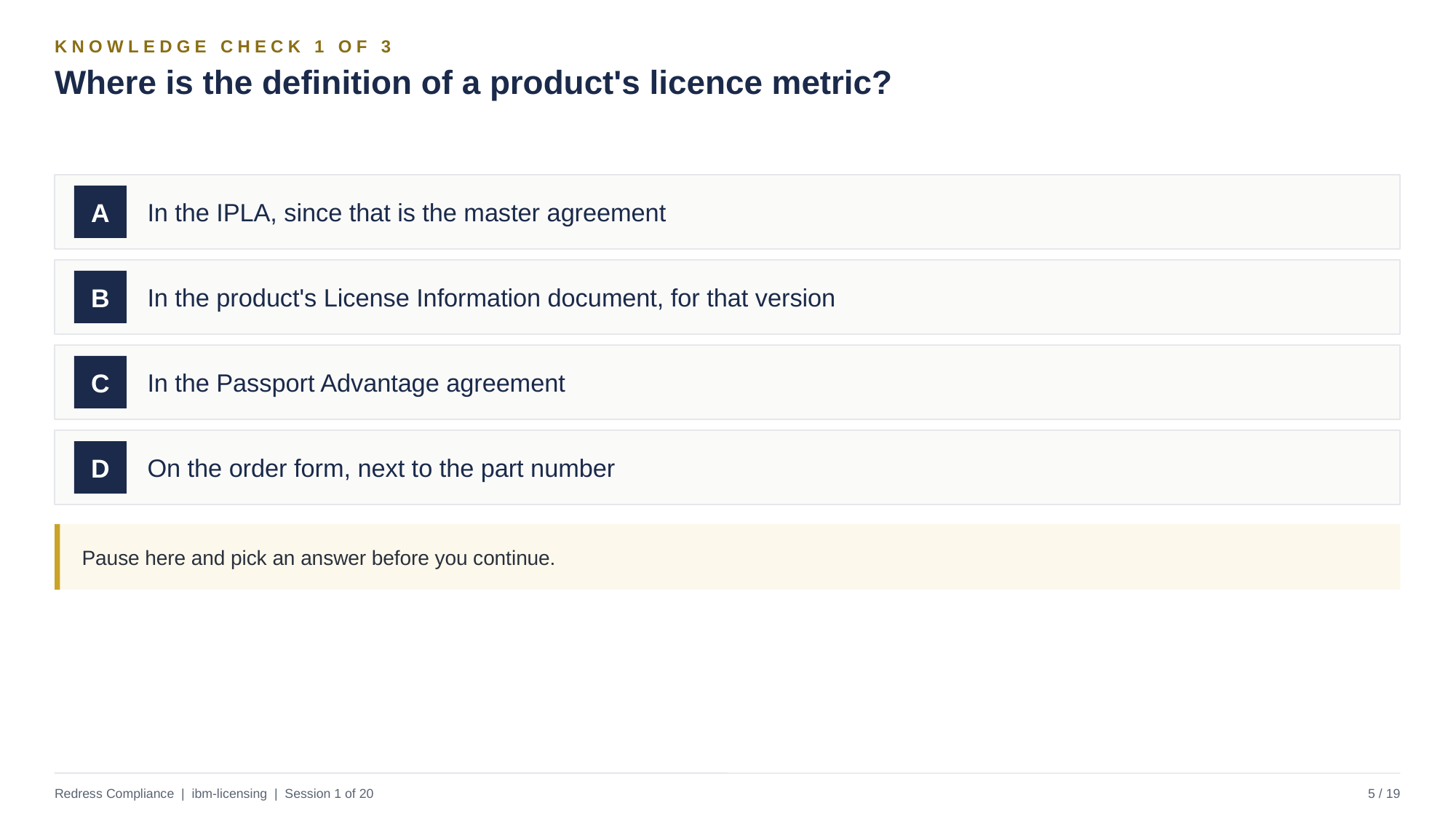

KNOWLEDGE CHECK 1 OF 3
Where is the definition of a product's licence metric?

In the IPLA, since that is the master agreement

A

In the product's License Information document, for that version

B

In the Passport Advantage agreement

C

On the order form, next to the part number

D

Pause here and pick an answer before you continue.

Redress Compliance  |  ibm-licensing  |  Session 1 of 20
5 / 19